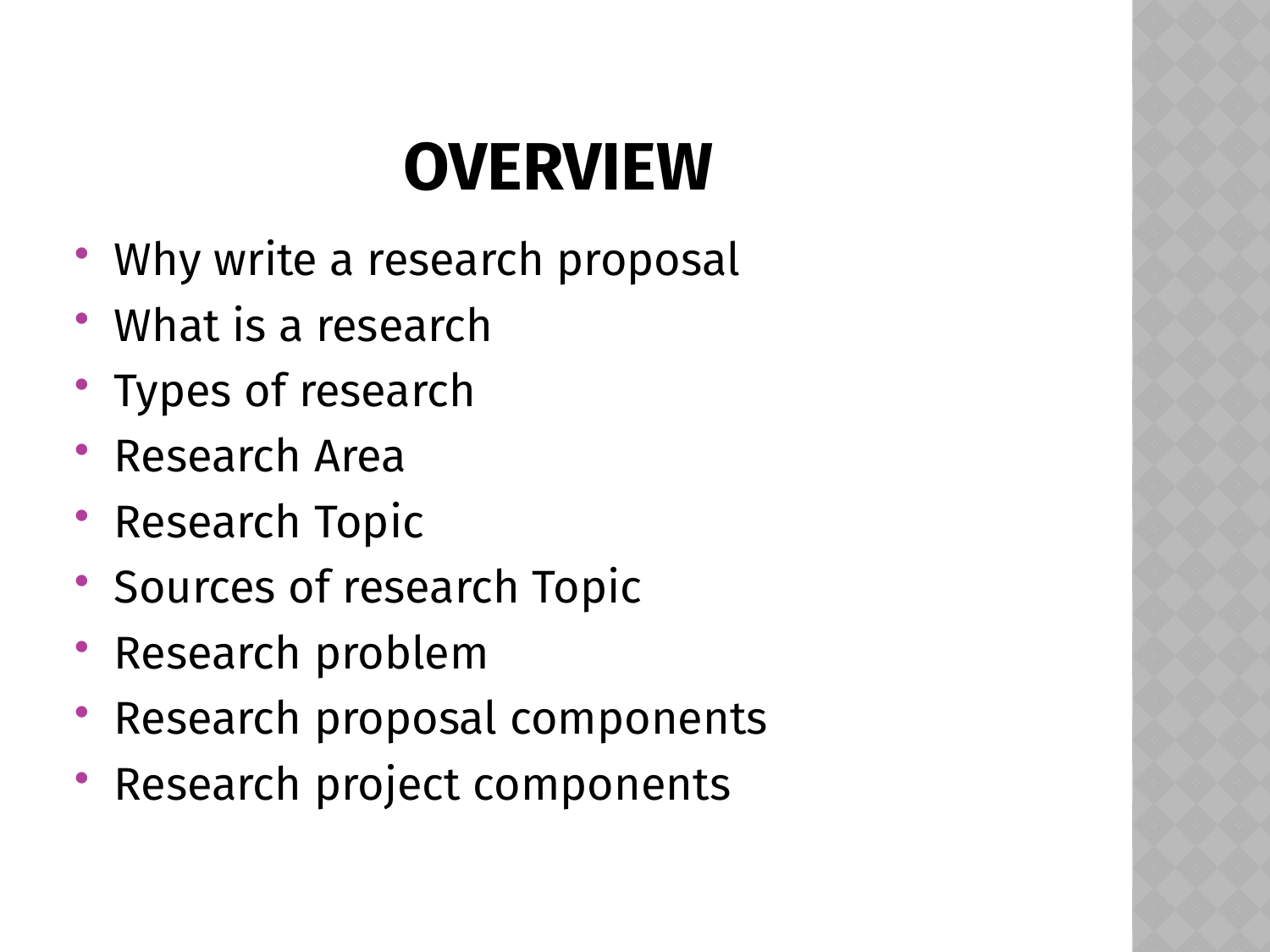

# Overview
Why write a research proposal
What is a research
Types of research
Research Area
Research Topic
Sources of research Topic
Research problem
Research proposal components
Research project components